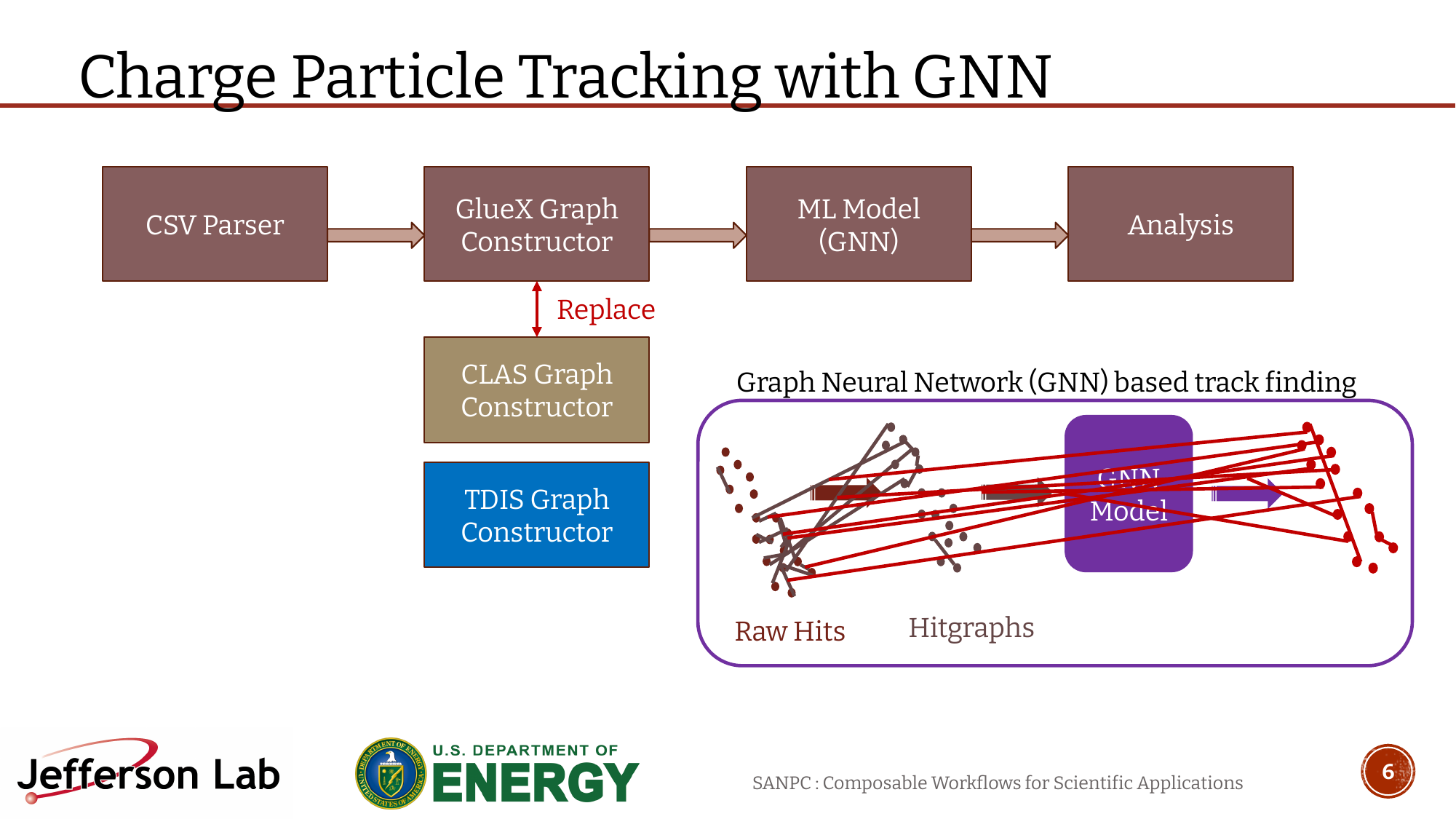

Charge Particle Tracking with GNN
CSV Parser
GlueX Graph Constructor
ML Model (GNN)
Analysis

Replace
CLAS Graph Constructor
Graph Neural Network (GNN) based track finding

GNN
Model

Hitgraphs
Raw Hits
TDIS Graph Constructor
6
SANPC : Composable Workflows for Scientific Applications